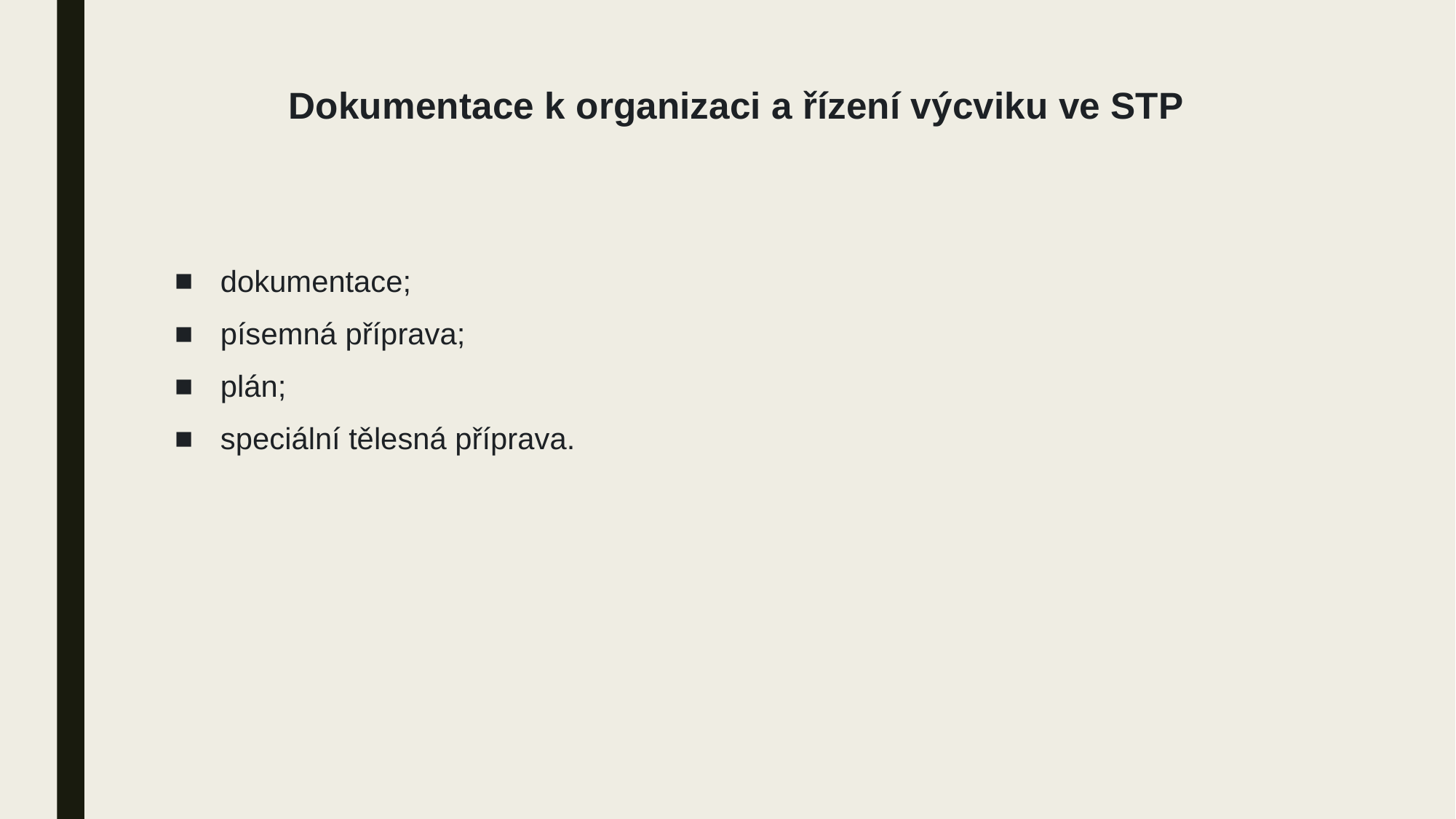

# Dokumentace k organizaci a řízení výcviku ve STP
dokumentace;
písemná příprava;
plán;
speciální tělesná příprava.